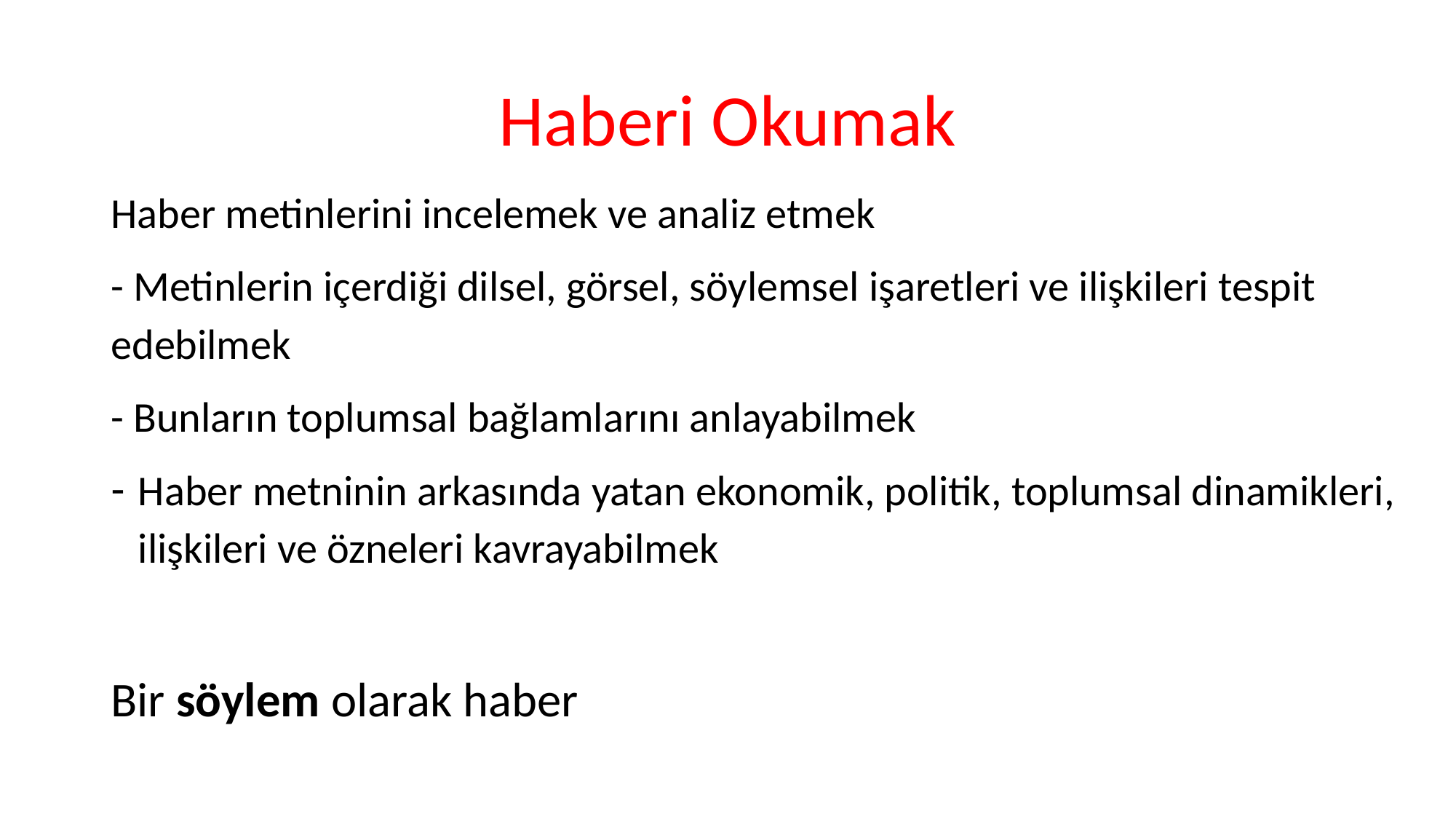

# Haberi Okumak
Haber metinlerini incelemek ve analiz etmek
- Metinlerin içerdiği dilsel, görsel, söylemsel işaretleri ve ilişkileri tespit edebilmek
- Bunların toplumsal bağlamlarını anlayabilmek
Haber metninin arkasında yatan ekonomik, politik, toplumsal dinamikleri, ilişkileri ve özneleri kavrayabilmek

Bir söylem olarak haber